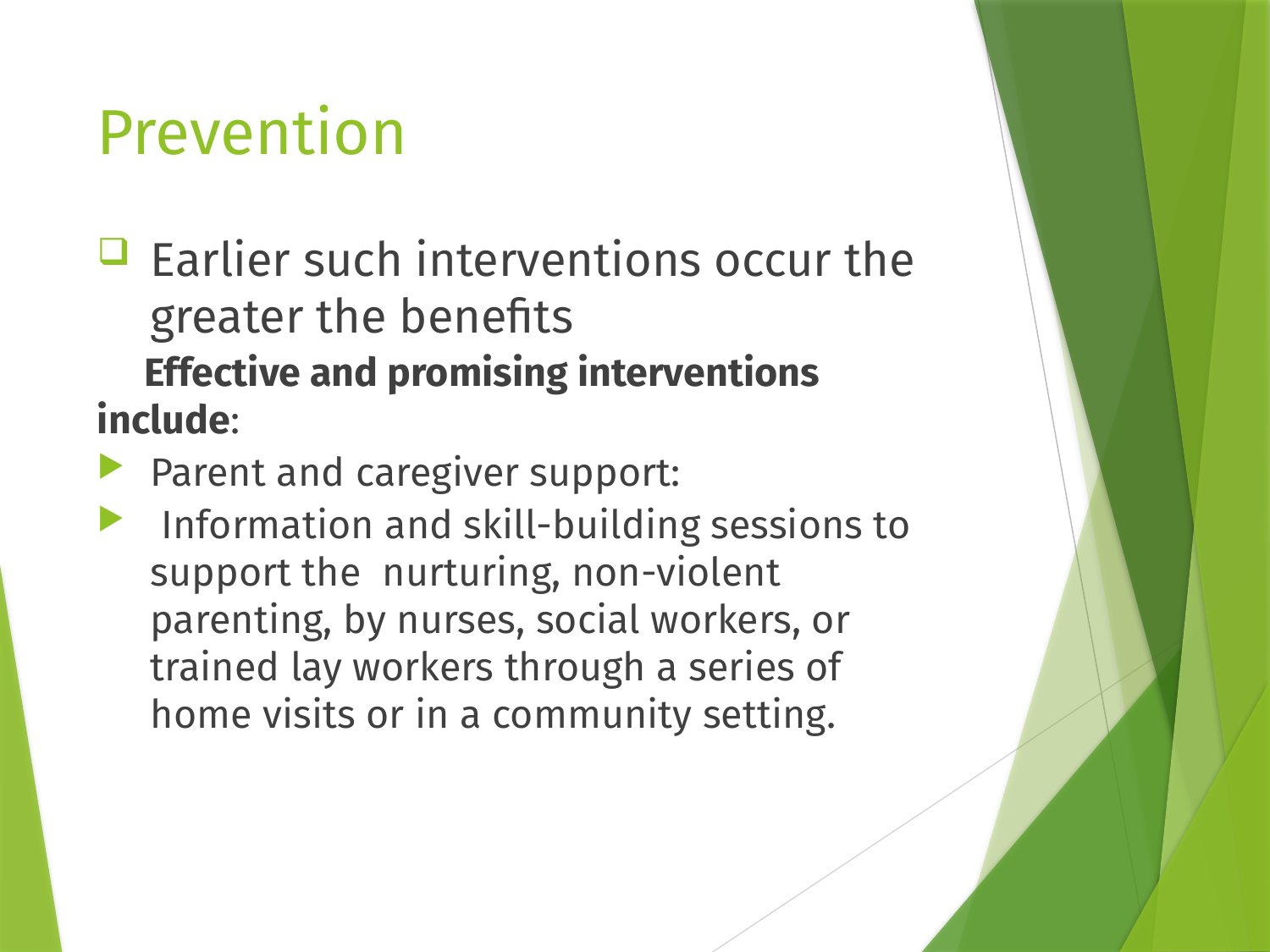

# Prevention
Earlier such interventions occur the greater the benefits
     Effective and promising interventions include:
Parent and caregiver support:
 Information and skill-building sessions to support the  nurturing, non-violent parenting, by nurses, social workers, or trained lay workers through a series of home visits or in a community setting.